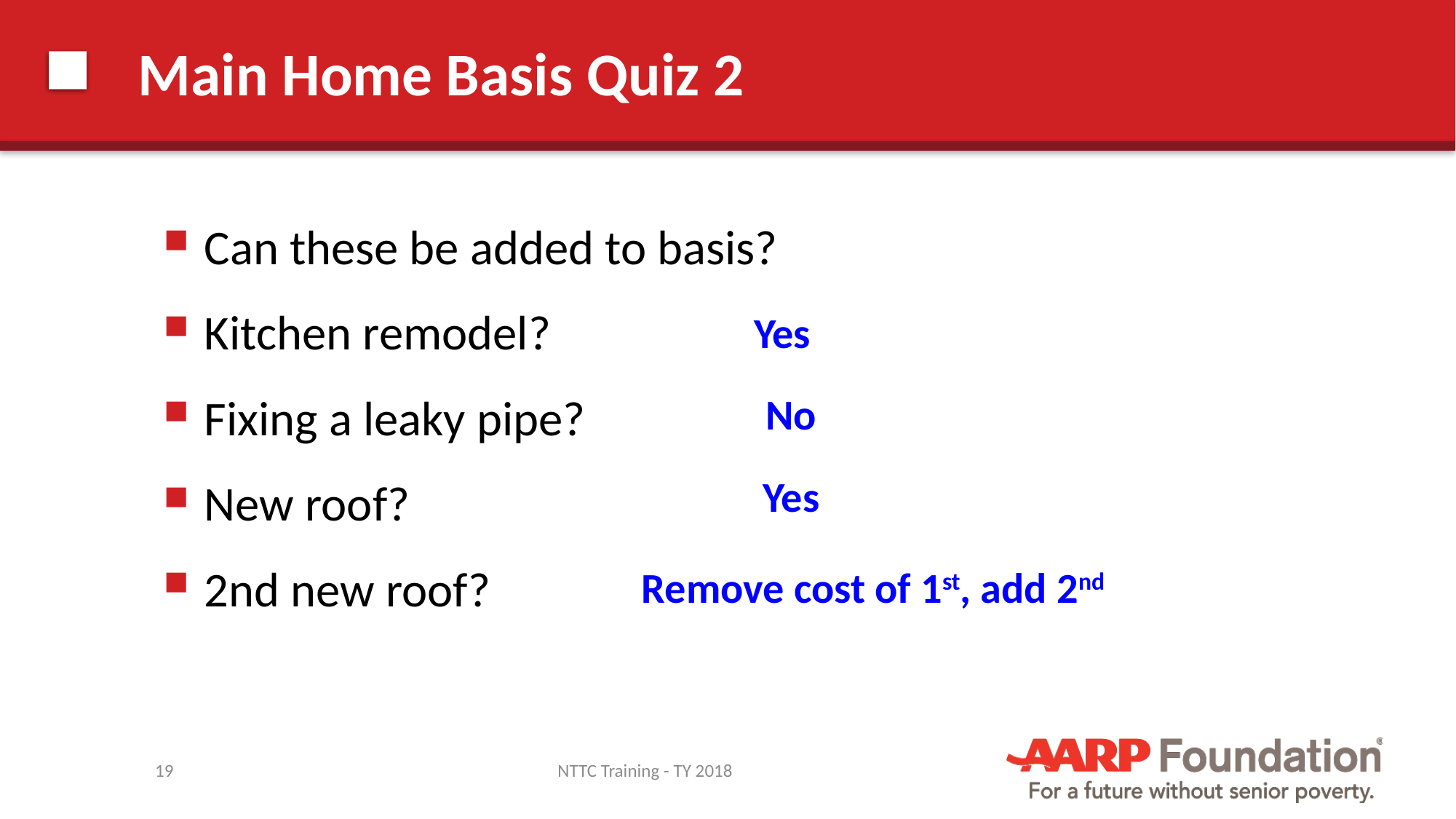

# Main Home Basis Quiz 2
Can these be added to basis?
Kitchen remodel?
Fixing a leaky pipe?
New roof?
2nd new roof?
Yes
No
Yes
Remove cost of 1st, add 2nd
19
NTTC Training - TY 2018